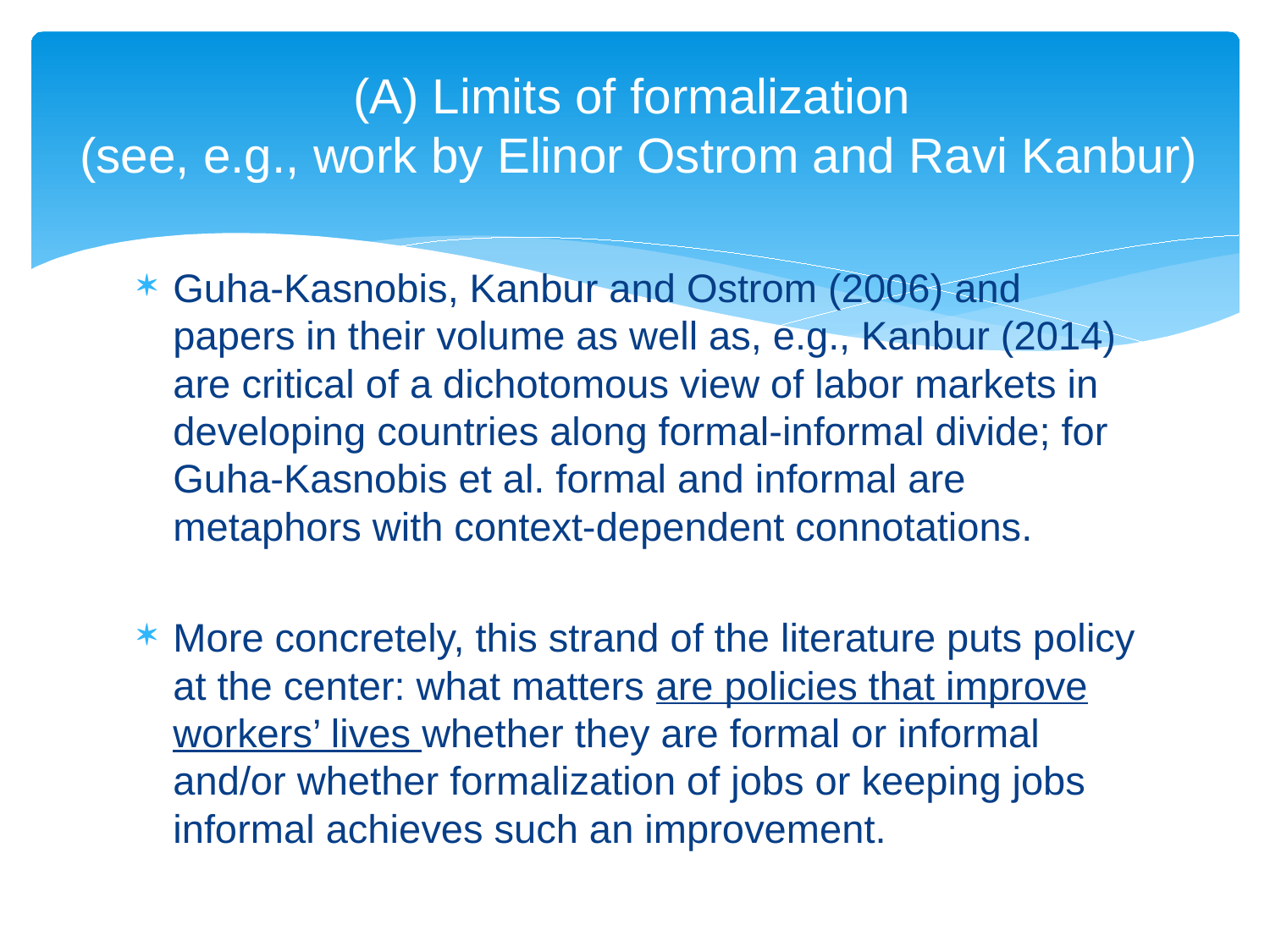

# (A) Limits of formalization (see, e.g., work by Elinor Ostrom and Ravi Kanbur)
Guha-Kasnobis, Kanbur and Ostrom (2006) and papers in their volume as well as, e.g., Kanbur (2014) are critical of a dichotomous view of labor markets in developing countries along formal-informal divide; for Guha-Kasnobis et al. formal and informal are metaphors with context-dependent connotations.

More concretely, this strand of the literature puts policy at the center: what matters are policies that improve workers’ lives whether they are formal or informal and/or whether formalization of jobs or keeping jobs informal achieves such an improvement.

14